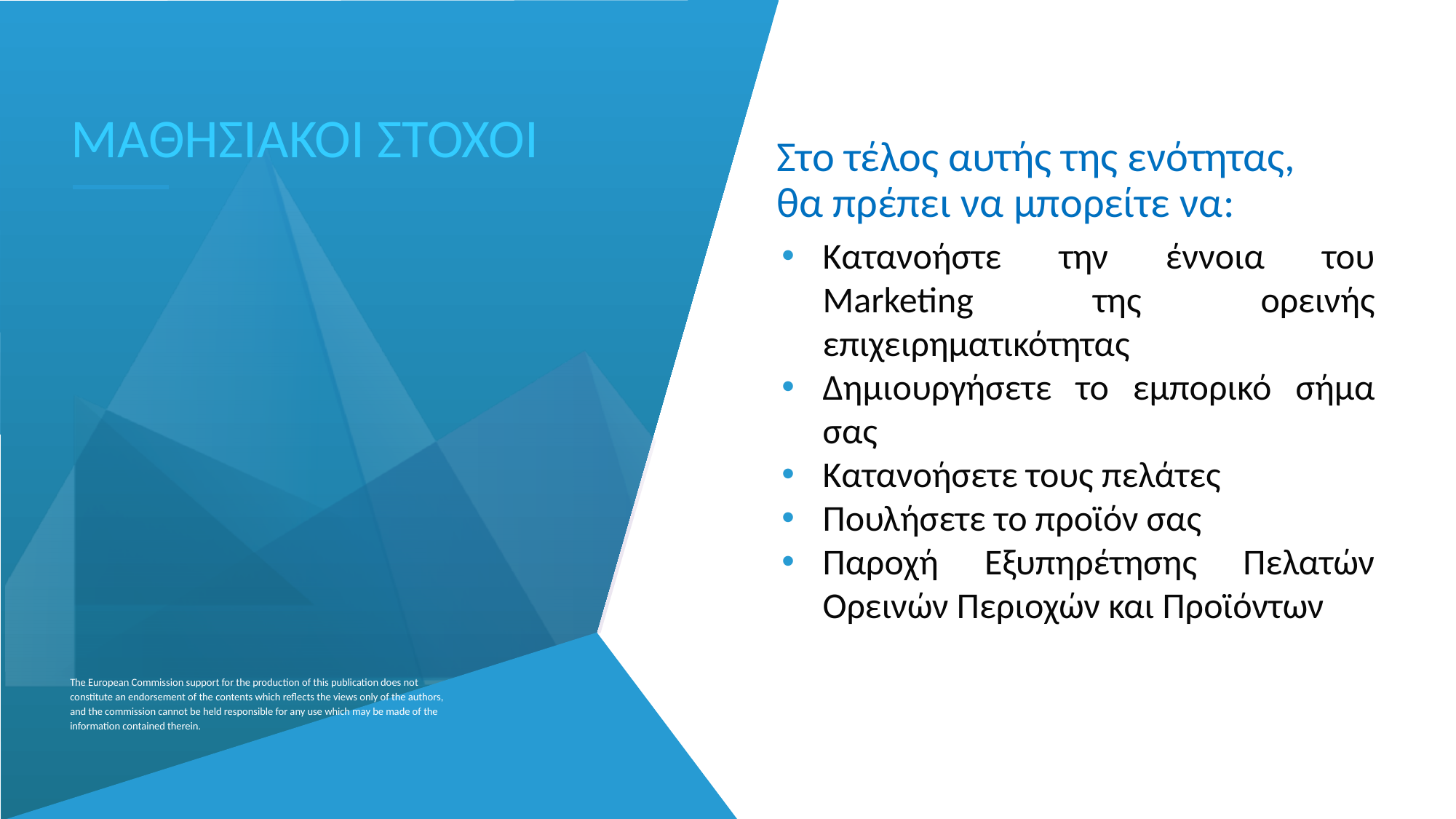

ΜΑΘΗΣΙΑΚΟΙ ΣΤΟΧΟΙ
Στο τέλος αυτής της ενότητας,
θα πρέπει να μπορείτε να:
Κατανοήστε την έννοια του Marketing της ορεινής επιχειρηματικότητας
Δημιουργήσετε το εμπορικό σήμα σας
Κατανοήσετε τους πελάτες
Πουλήσετε το προϊόν σας
Παροχή Εξυπηρέτησης Πελατών Ορεινών Περιοχών και Προϊόντων

The European Commission support for the production of this publication does not constitute an endorsement of the contents which reflects the views only of the authors, and the commission cannot be held responsible for any use which may be made of the information contained therein.